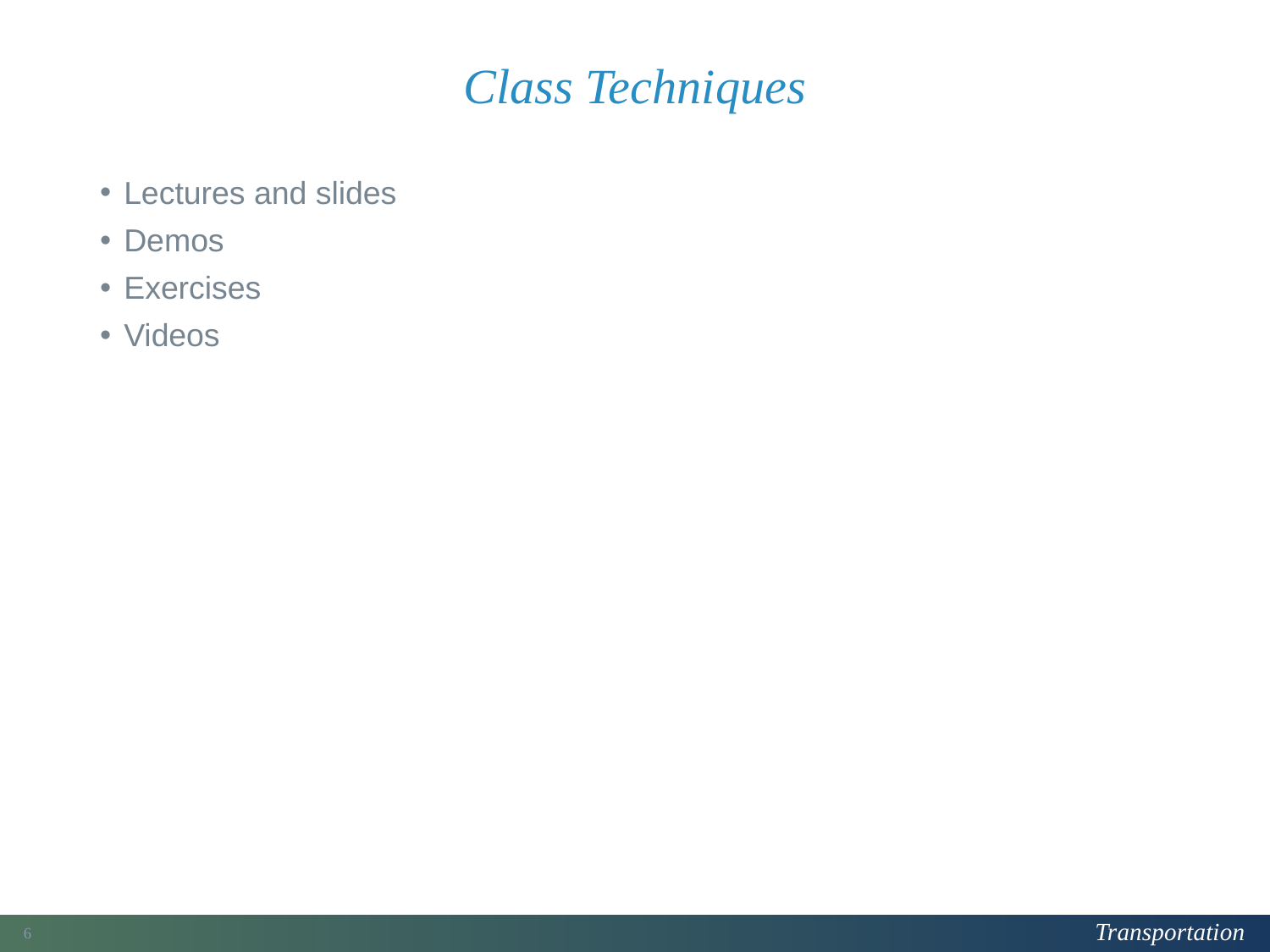

# Class Techniques
Lectures and slides
Demos
Exercises
Videos

6